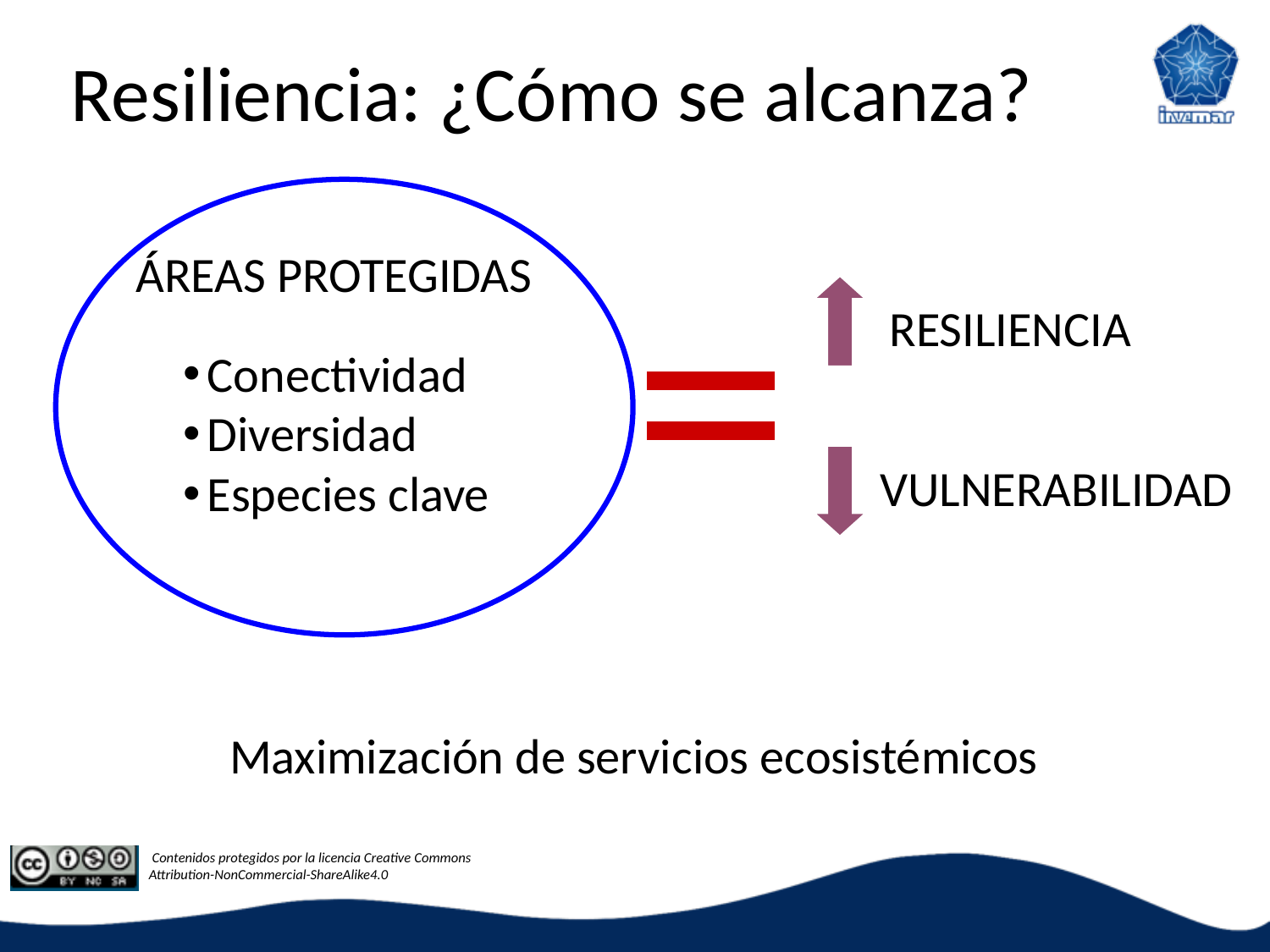

Resiliencia: ¿Cómo se alcanza?

ÁREAS PROTEGIDAS

Conectividad
Diversidad
Especies clave

RESILIENCIA

VULNERABILIDAD
Maximización de servicios ecosistémicos